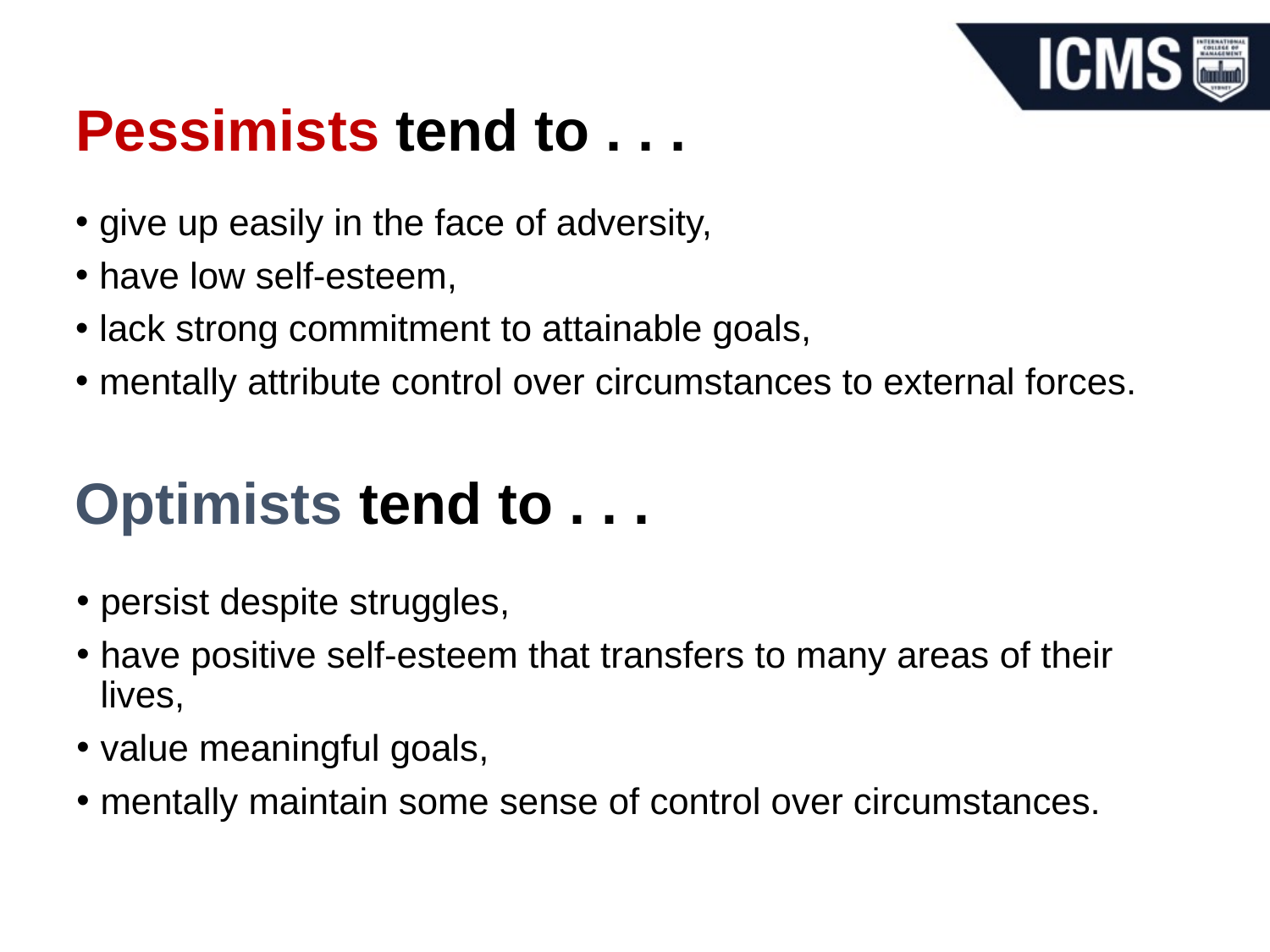

# Pessimists tend to . . .
give up easily in the face of adversity,
have low self-esteem,
lack strong commitment to attainable goals,
mentally attribute control over circumstances to external forces.
Optimists tend to . . .
persist despite struggles,
have positive self-esteem that transfers to many areas of their lives,
value meaningful goals,
mentally maintain some sense of control over circumstances.